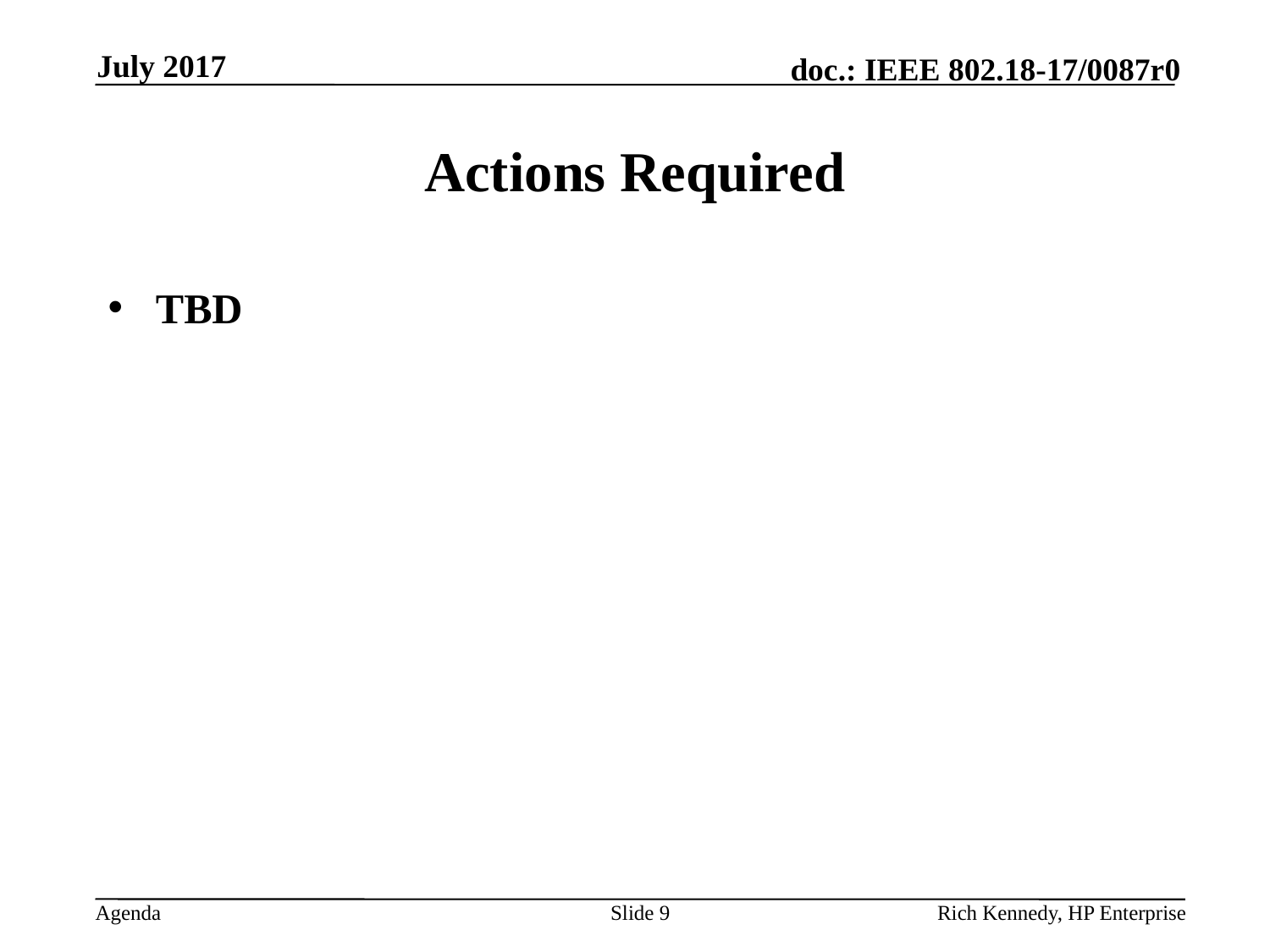

July 2017
# Actions Required
TBD
Slide 9
Rich Kennedy, HP Enterprise